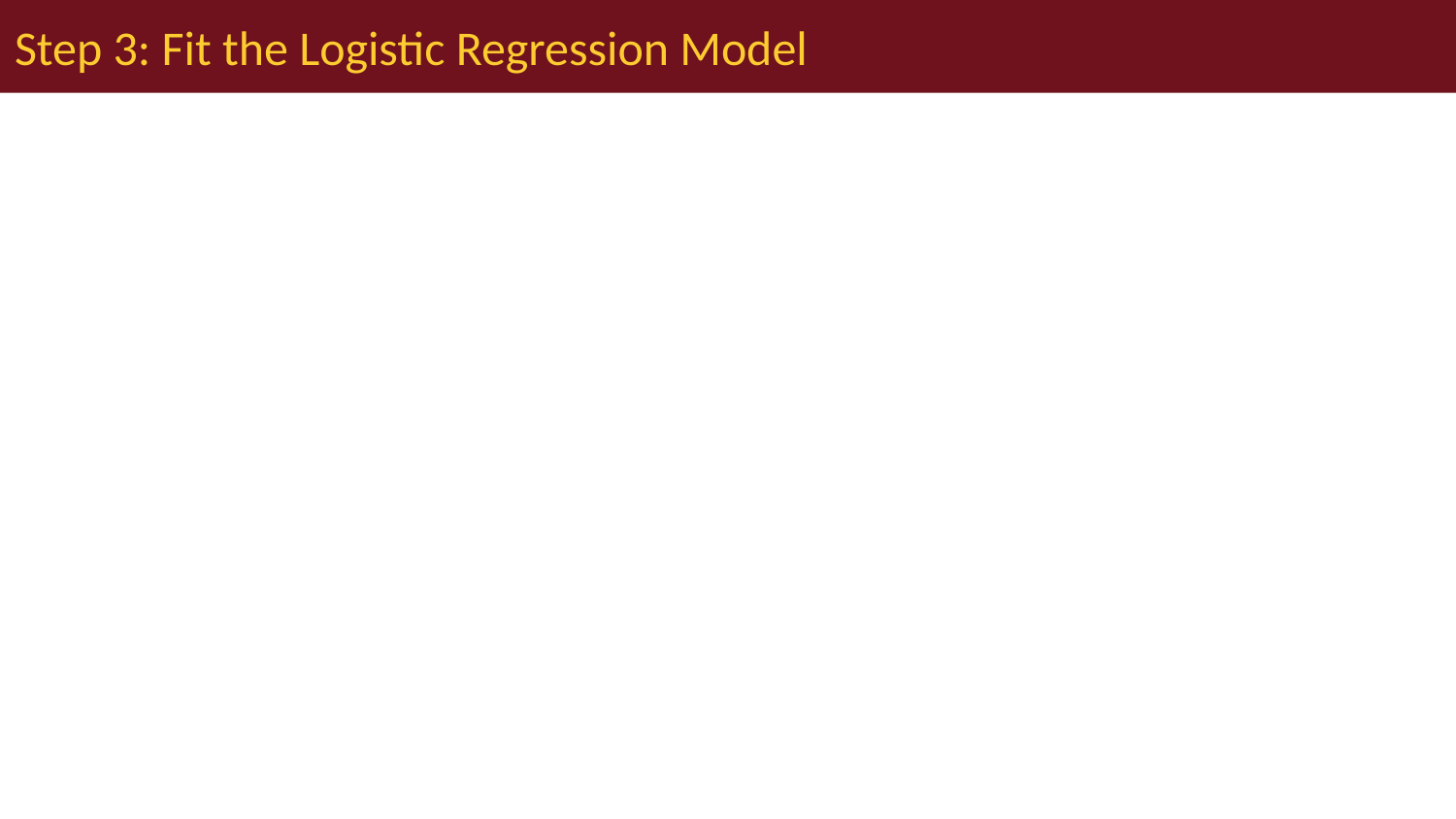

# Step 3: Fit the Logistic Regression Model